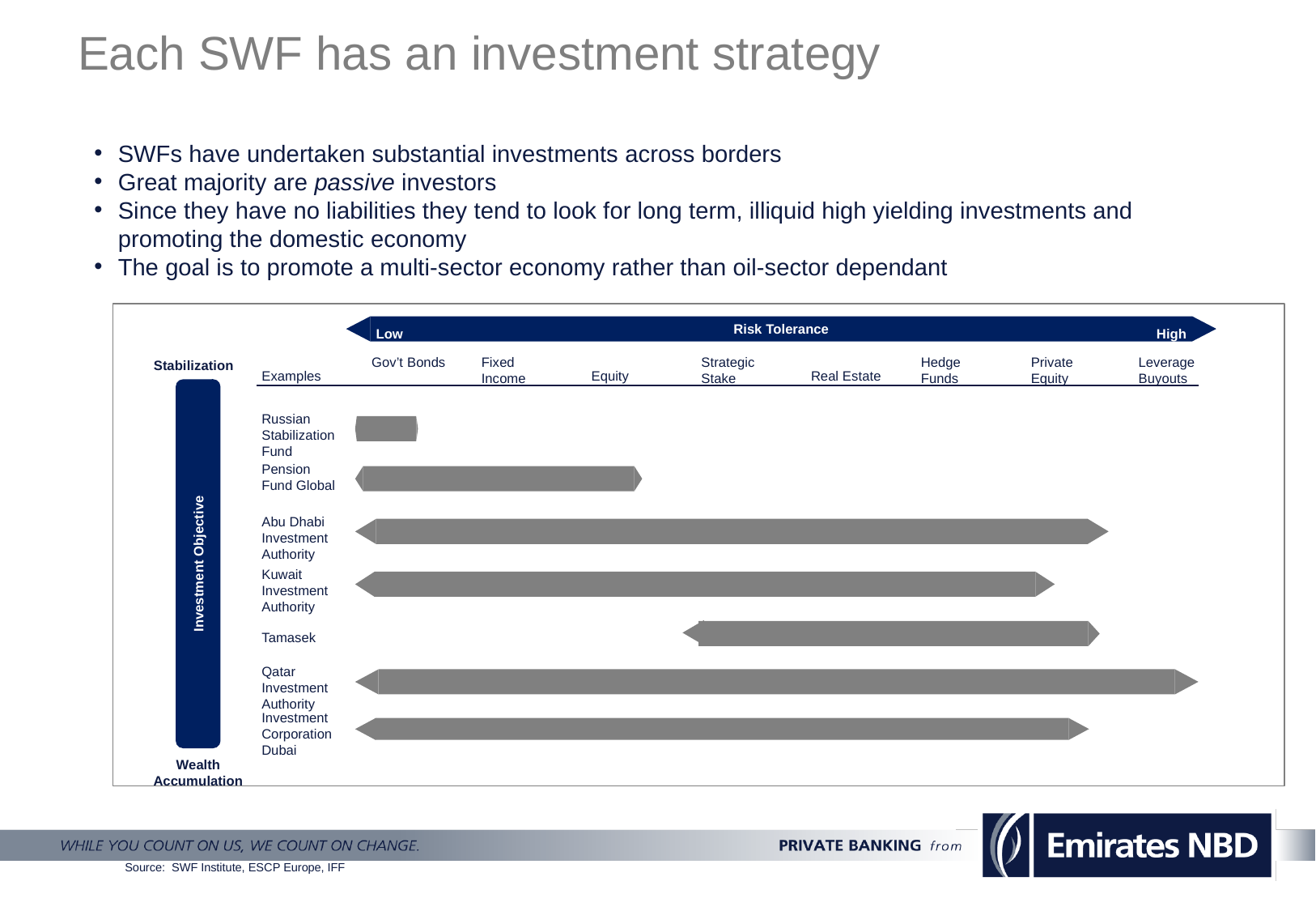

# Each SWF has an investment strategy
SWFs have undertaken substantial investments across borders
Great majority are passive investors
Since they have no liabilities they tend to look for long term, illiquid high yielding investments and promoting the domestic economy
The goal is to promote a multi-sector economy rather than oil-sector dependant

Risk Tolerance

Low
High
Gov’t Bonds
Fixed Income
Strategic Stake
Hedge Funds
Private Equity
Leverage Buyouts
Stabilization
Examples
Equity
Real Estate
Russian Stabilization Fund

Pension Fund Global

Abu Dhabi Investment Authority

Investment Objective
Kuwait Investment Authority

Tamasek
Qatar Investment Authority

Investment Corporation Dubai

Wealth Accumulation
Source:  SWF Institute, ESCP Europe, IFF